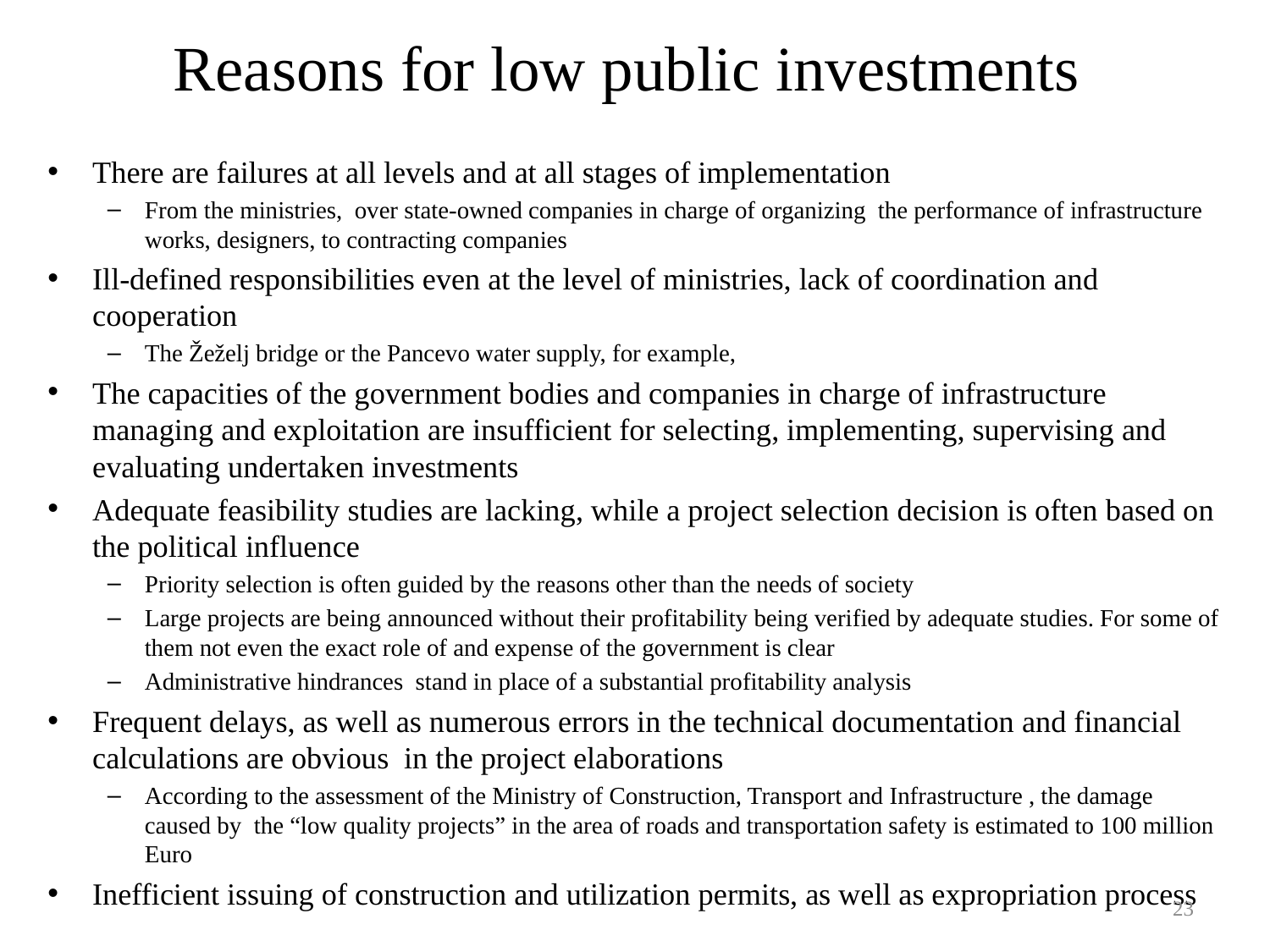

# Reasons for low public investments
There are failures at all levels and at all stages of implementation
From the ministries,  over state-owned companies in charge of organizing  the performance of infrastructure works, designers, to contracting companies
Ill-defined responsibilities even at the level of ministries, lack of coordination and cooperation
The Žeželj bridge or the Pancevo water supply, for example,
The capacities of the government bodies and companies in charge of infrastructure managing and exploitation are insufficient for selecting, implementing, supervising and evaluating undertaken investments
Adequate feasibility studies are lacking, while a project selection decision is often based on the political influence
Priority selection is often guided by the reasons other than the needs of society
Large projects are being announced without their profitability being verified by adequate studies. For some of them not even the exact role of and expense of the government is clear
Administrative hindrances  stand in place of a substantial profitability analysis
Frequent delays, as well as numerous errors in the technical documentation and financial calculations are obvious  in the project elaborations
According to the assessment of the Ministry of Construction, Transport and Infrastructure , the damage caused by  the “low quality projects” in the area of roads and transportation safety is estimated to 100 million Euro
Inefficient issuing of construction and utilization permits, as well as expropriation process
23